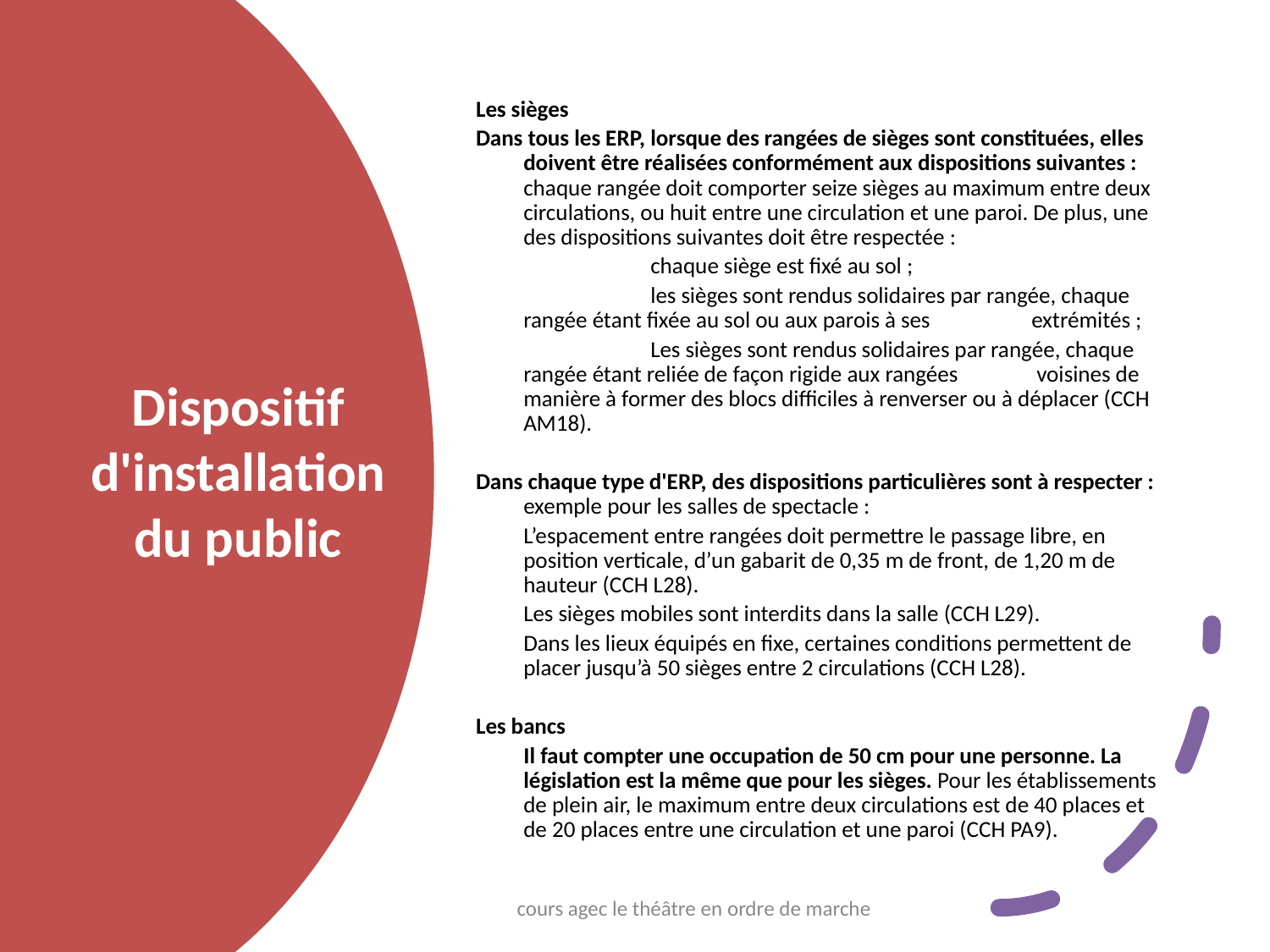

Les sièges
Dans tous les ERP, lorsque des rangées de sièges sont constituées, elles doivent être réalisées conformément aux dispositions suivantes : chaque rangée doit comporter seize sièges au maximum entre deux circulations, ou huit entre une circulation et une paroi. De plus, une des dispositions suivantes doit être respectée :
		chaque siège est fixé au sol ;
		les sièges sont rendus solidaires par rangée, chaque rangée étant fixée au sol ou aux parois à ses 	extrémités ;
		Les sièges sont rendus solidaires par rangée, chaque rangée étant reliée de façon rigide aux rangées	 voisines de manière à former des blocs difficiles à renverser ou à déplacer (CCH AM18).

Dans chaque type d'ERP, des dispositions particulières sont à respecter :
exemple pour les salles de spectacle :
	L’espacement entre rangées doit permettre le passage libre, en position verticale, d’un gabarit de 0,35 m de front, de 1,20 m de hauteur (CCH L28).
	Les sièges mobiles sont interdits dans la salle (CCH L29).
	Dans les lieux équipés en fixe, certaines conditions permettent de placer jusqu’à 50 sièges entre 2 circulations (CCH L28).

Les bancs
	Il faut compter une occupation de 50 cm pour une personne. La législation est la même que pour les sièges. Pour les établissements de plein air, le maximum entre deux circulations est de 40 places et de 20 places entre une circulation et une paroi (CCH PA9).
# Dispositif d'installation du public

cours agec le théâtre en ordre de marche